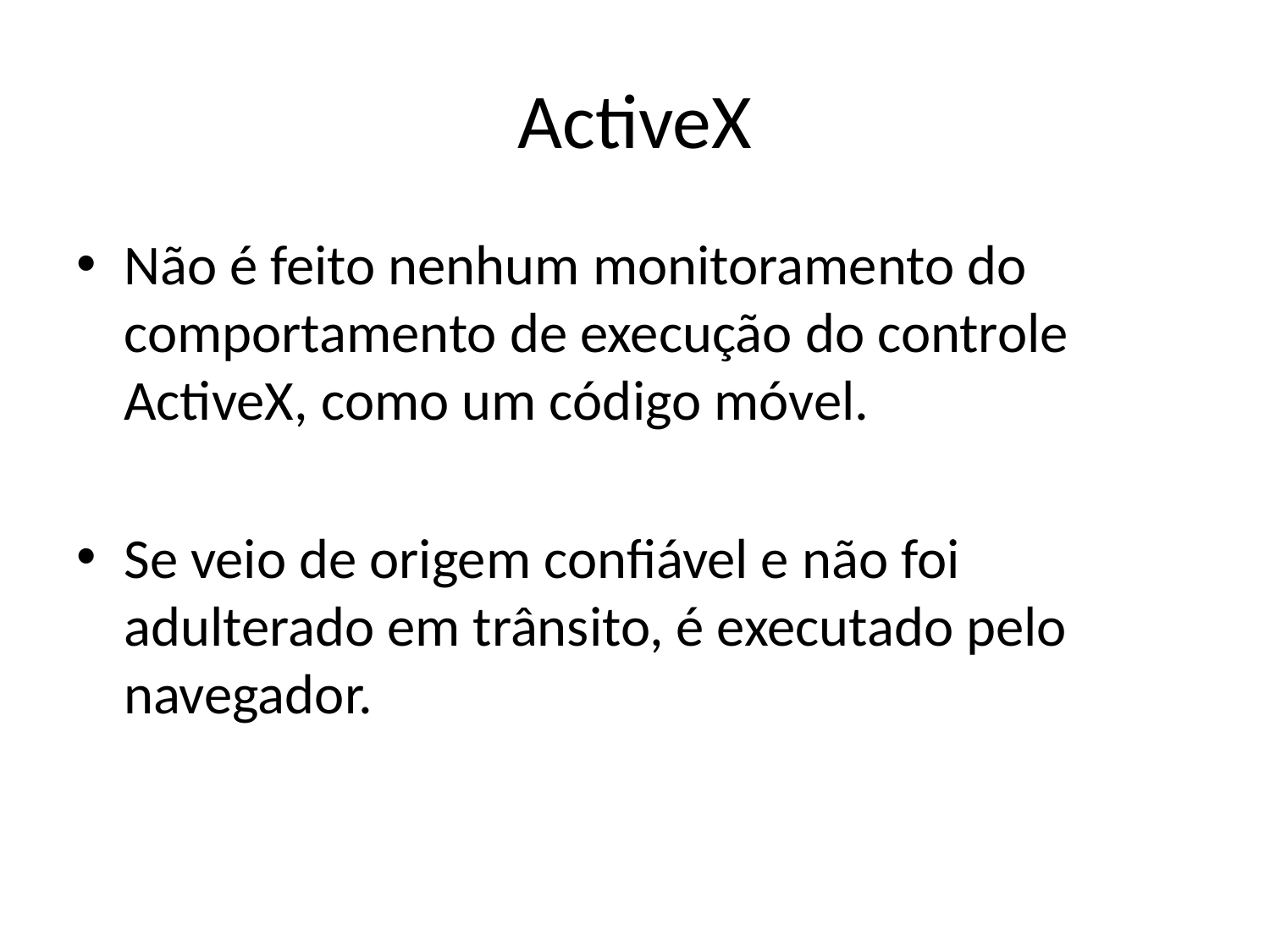

# ActiveX
Não é feito nenhum monitoramento do comportamento de execução do controle ActiveX, como um código móvel.

Se veio de origem confiável e não foi adulterado em trânsito, é executado pelo navegador.